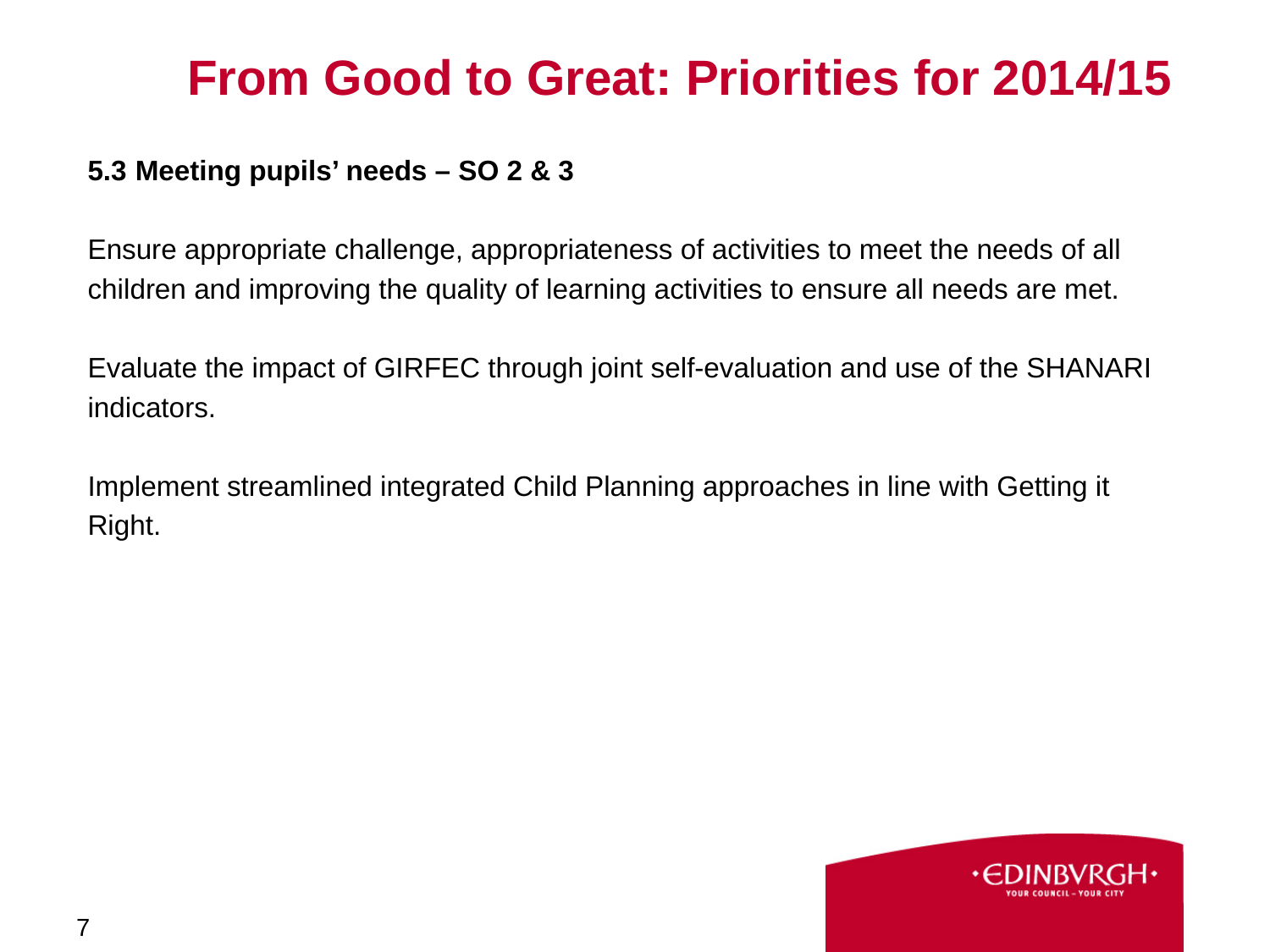

# From Good to Great: Priorities for 2014/15

5.3	Meeting pupils’ needs – SO 2 & 3

Ensure appropriate challenge, appropriateness of activities to meet the needs of all
children and improving the quality of learning activities to ensure all needs are met.

Evaluate the impact of GIRFEC through joint self-evaluation and use of the SHANARI
indicators.

Implement streamlined integrated Child Planning approaches in line with Getting it
Right.

7